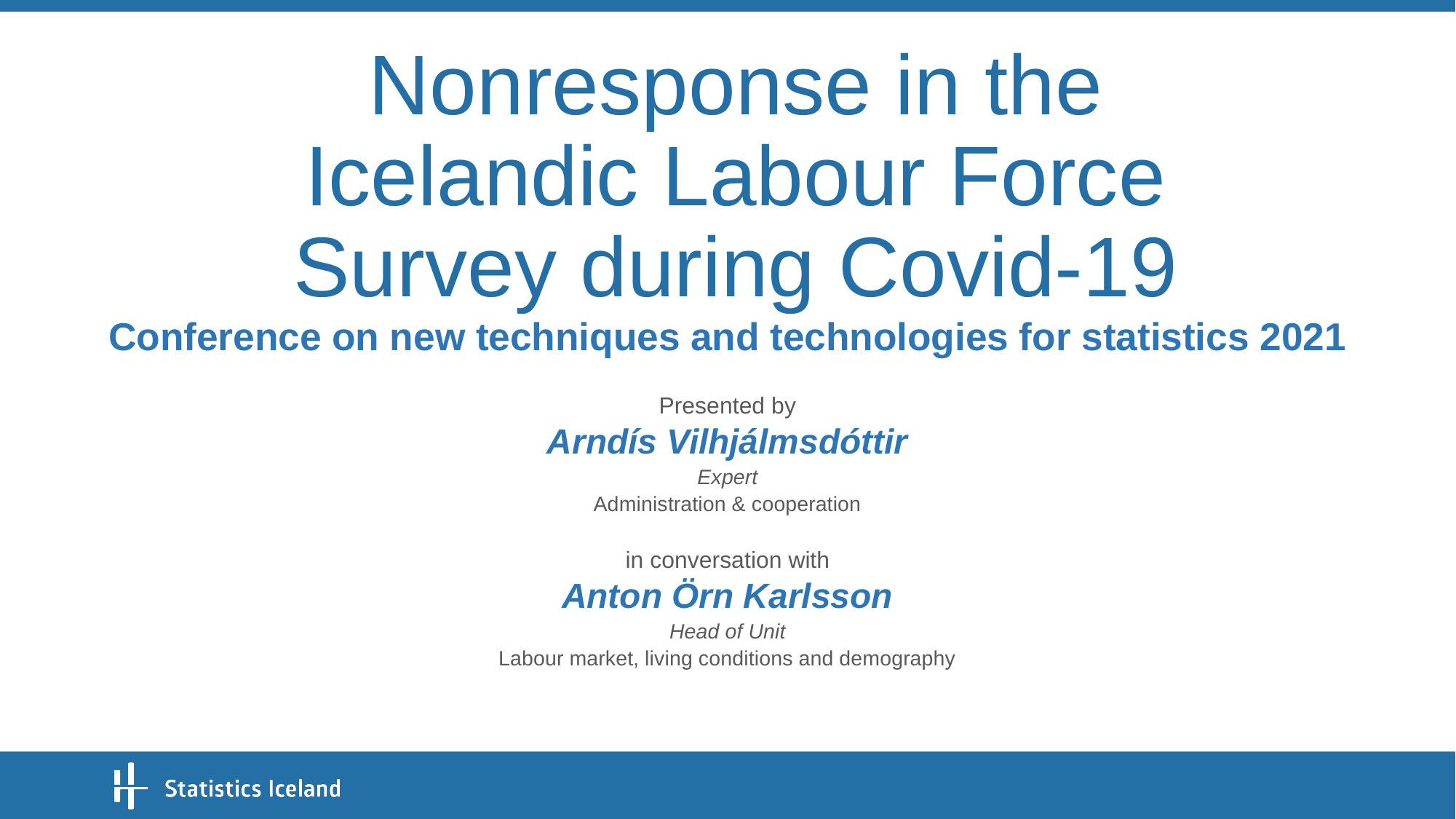

# Nonresponse in the Icelandic Labour Force Survey during Covid-19
Conference on new techniques and technologies for statistics 2021

Presented by
Arndís Vilhjálmsdóttir
Expert
Administration & cooperation

in conversation with
Anton Örn Karlsson
Head of Unit
Labour market, living conditions and demography